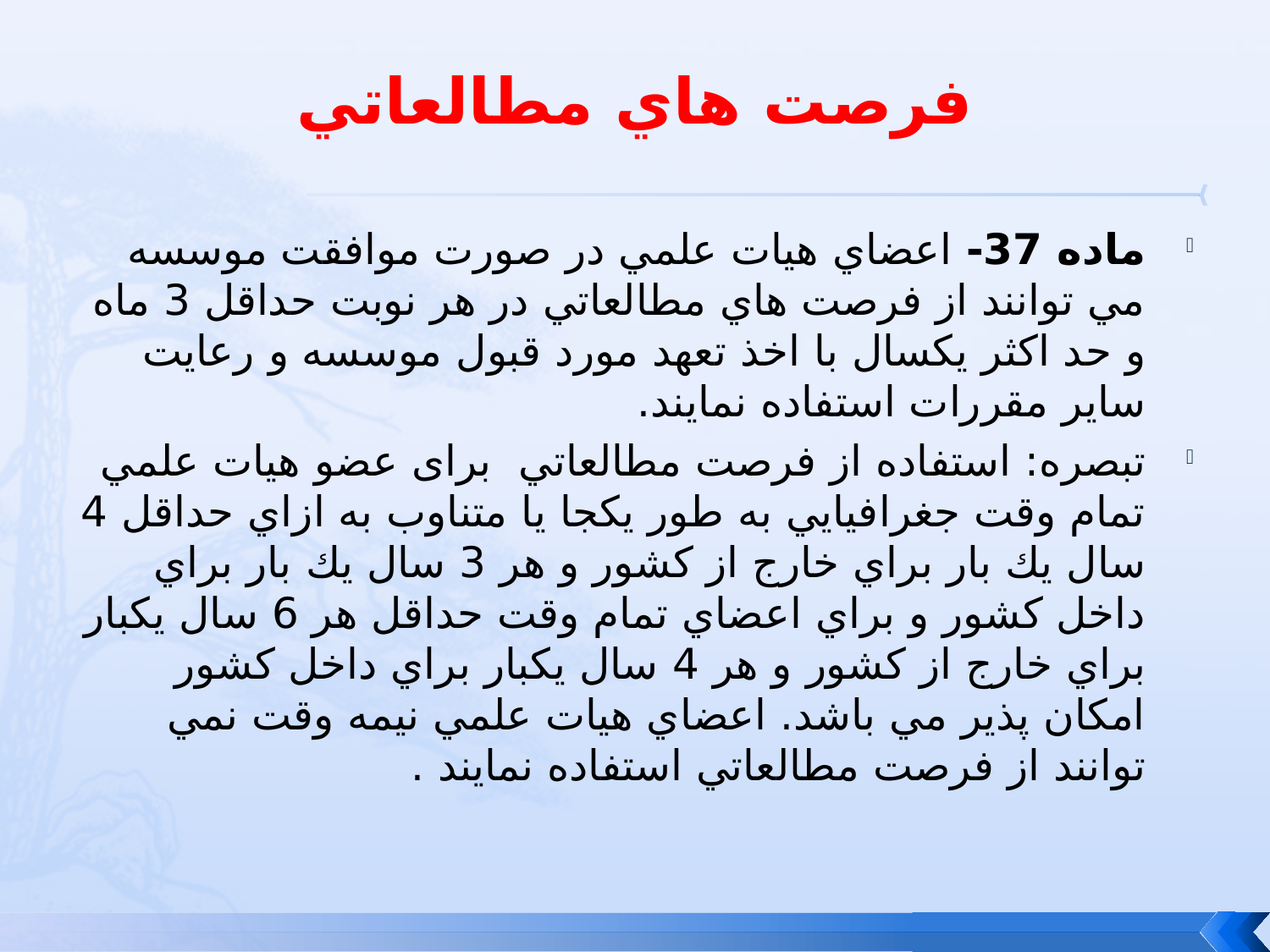

# فرصت هاي مطالعاتي

ماده 37- اعضاي هيات علمي در صورت موافقت موسسه مي توانند از فرصت هاي مطالعاتي در هر نوبت حداقل 3 ماه و حد اكثر يكسال با اخذ تعهد مورد قبول موسسه و رعايت ساير مقررات استفاده نمايند.
تبصره: استفاده از فرصت مطالعاتي  برای عضو هيات علمي تمام وقت جغرافيايي به طور يكجا يا متناوب به ازاي حداقل 4 سال يك بار براي خارج از كشور و هر 3 سال يك بار براي داخل كشور و براي اعضاي تمام وقت حداقل هر 6 سال يكبار براي خارج از كشور و هر 4 سال يكبار براي داخل كشور امكان پذير مي باشد. اعضاي هيات علمي نيمه وقت نمي توانند از فرصت مطالعاتي استفاده نمايند .